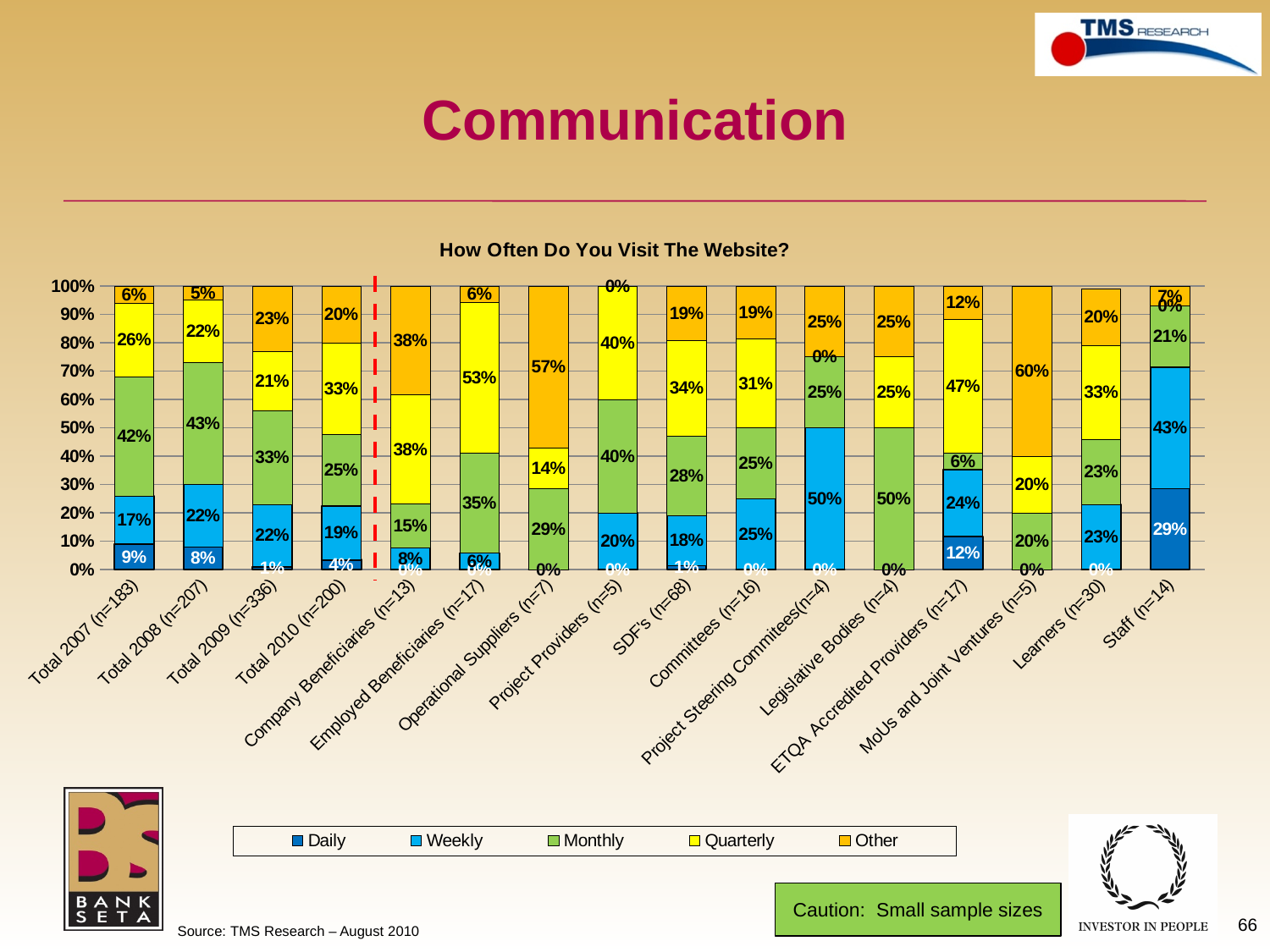

# Communication

### Chart: How Often Do You Visit The Website?

| Category | Daily | Weekly | Monthly | Quarterly | Other |
|---|---|---|---|---|---|
| Total 2007 (n=183) | 0.09000000000000002 | 0.17 | 0.4200000000000003 | 0.26 | 0.06000000000000003 |
| Total 2008 (n=207) | 0.08000000000000004 | 0.22 | 0.4300000000000004 | 0.22 | 0.05 |
| Total 2009 (n=336) | 0.010000000000000005 | 0.22 | 0.3300000000000024 | 0.21000000000000021 | 0.23 |
| Total 2010 (n=200) | 0.03500000000000001 | 0.19 | 0.25 | 0.3250000000000021 | 0.2 |
| Company Beneficiaries (n=13) | 0.0 | 0.07692307692307693 | 0.15384615384615546 | 0.3846153846153848 | 0.3846153846153848 |
| Employed Beneficiaries (n=17) | 0.0 | 0.058823529411764705 | 0.35294117647058826 | 0.5294117647058824 | 0.058823529411764705 |
| Operational Suppliers (n=7) | 0.0 | 0.0 | 0.2857142857142885 | 0.1428571428571443 | 0.571428571428577 |
| Project Providers (n=5) | 0.0 | 0.2 | 0.4 | 0.4 | 0.0 |
| SDF's (n=68) | 0.014705882352941176 | 0.1764705882352942 | 0.27941176470588497 | 0.3382352941176495 | 0.19117647058823528 |
| Committees (n=16) | 0.0 | 0.25 | 0.25 | 0.3125000000000019 | 0.18750000000000044 |
| Project Steering Commitees(n=4) | 0.0 | 0.5 | 0.25 | 0.0 | 0.25 |
| Legislative Bodies (n=4) | 0.0 | 0.0 | 0.5 | 0.25 | 0.25 |
| ETQA Accredited Providers (n=17) | 0.11764705882352942 | 0.2352941176470589 | 0.058823529411764705 | 0.47058823529412047 | 0.11764705882352942 |
| MoUs and Joint Ventures (n=5) | 0.0 | 0.0 | 0.2 | 0.2 | 0.6000000000000006 |
| Learners (n=30) | 0.0 | 0.23 | 0.23 | 0.3300000000000024 | 0.2 |
| Staff (n=14) | 0.2857142857142885 | 0.42857142857142855 | 0.21428571428571427 | 0.0 | 0.07142857142857142 |
Caution:  Small sample sizes
66
Source: TMS Research – August 2010